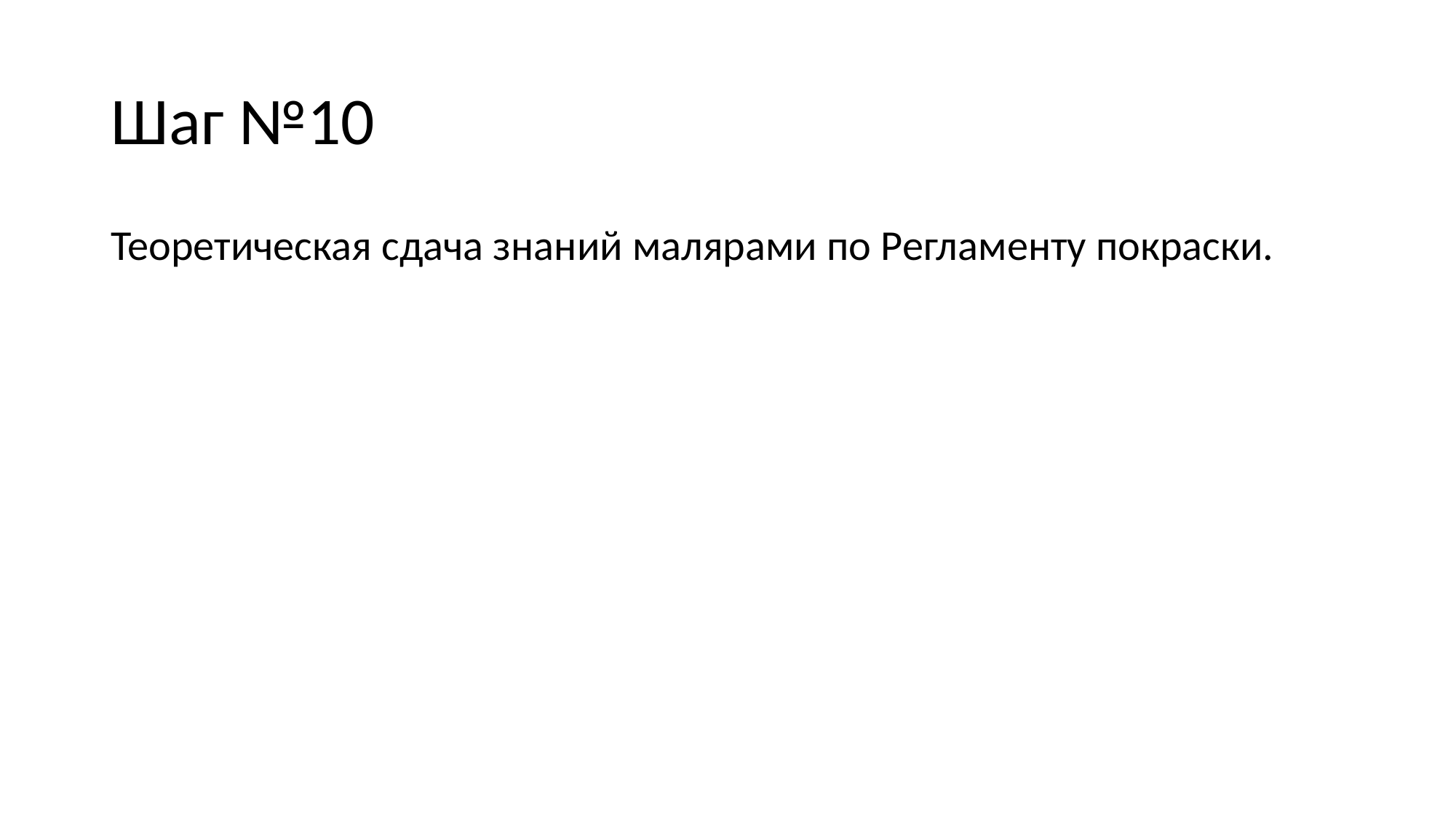

# Шаг №10
Теоретическая сдача знаний малярами по Регламенту покраски.